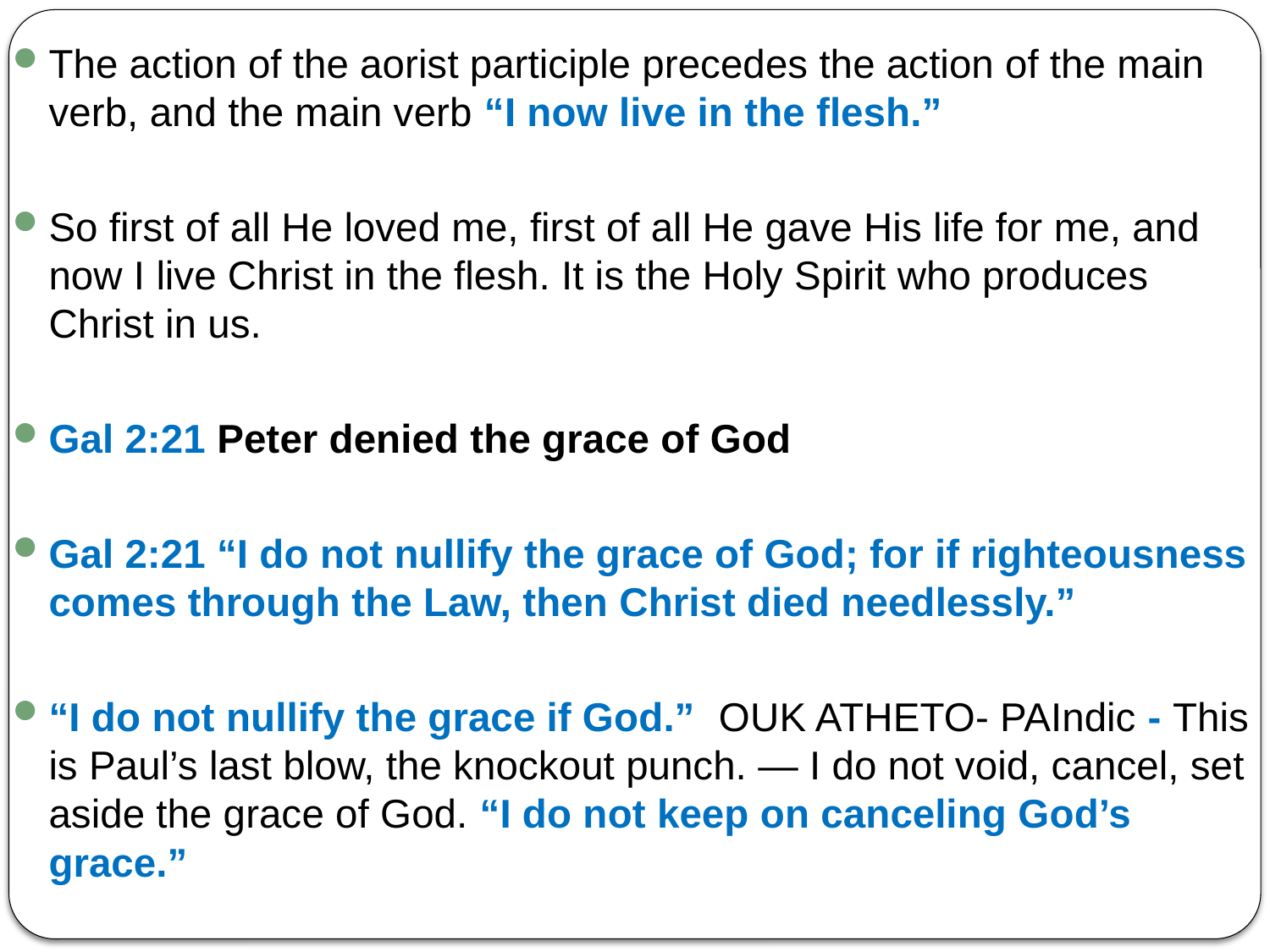

The action of the aorist participle precedes the action of the main verb, and the main verb “I now live in the flesh.”

So first of all He loved me, first of all He gave His life for me, and now I live Christ in the flesh. It is the Holy Spirit who produces Christ in us.

Gal 2:21 Peter denied the grace of God

Gal 2:21 “I do not nullify the grace of God; for if righteousness comes through the Law, then Christ died needlessly.”

“I do not nullify the grace if God.”  OUK ATHETO- PAIndic - This is Paul’s last blow, the knockout punch. — I do not void, cancel, set aside the grace of God. “I do not keep on canceling God’s grace.”